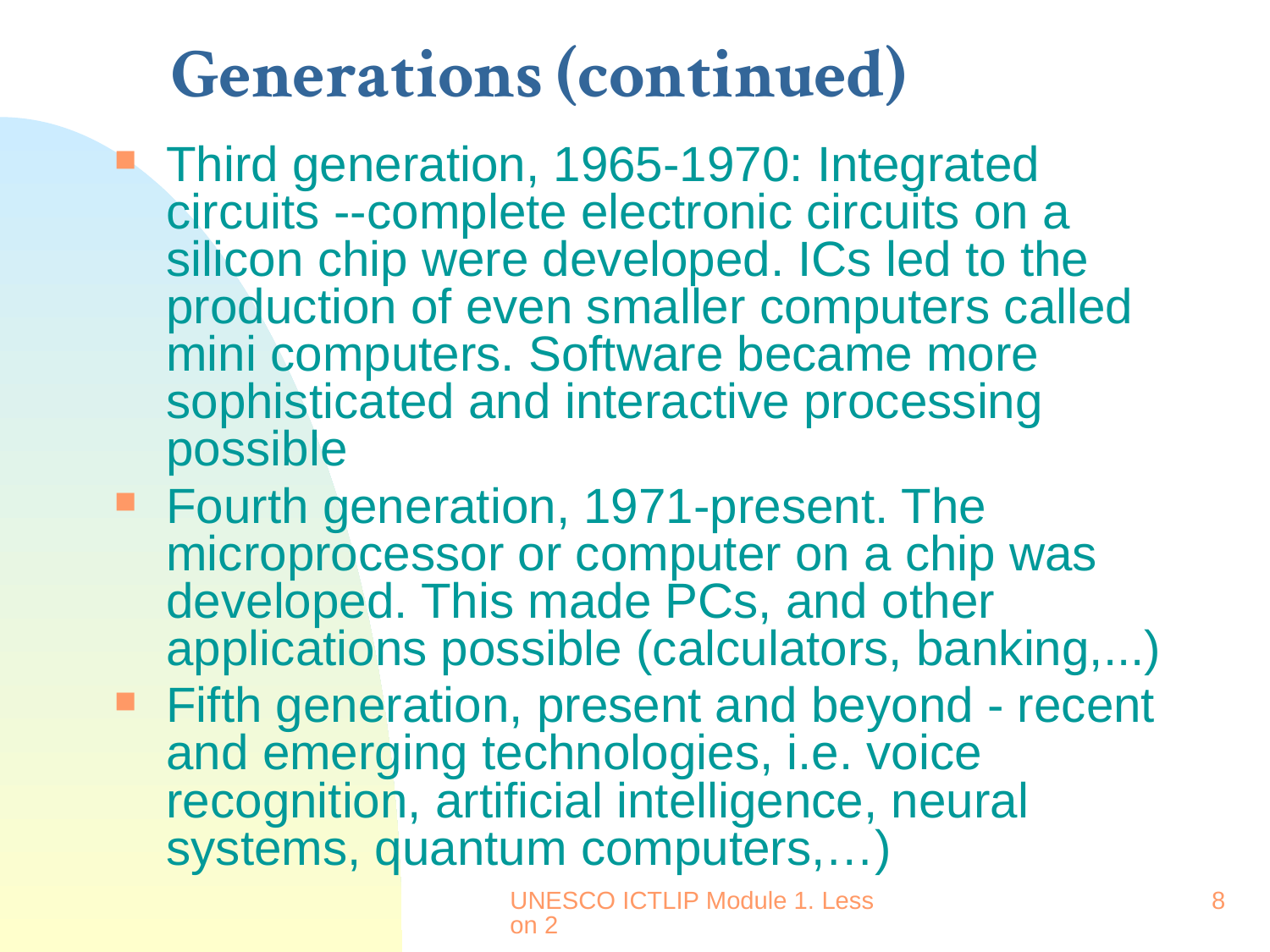

# Generations (continued)
Third generation, 1965-1970: Integrated circuits --complete electronic circuits on a silicon chip were developed. ICs led to the production of even smaller computers called mini computers. Software became more sophisticated and interactive processing possible
Fourth generation, 1971-present. The microprocessor or computer on a chip was developed. This made PCs, and other applications possible (calculators, banking,...)
Fifth generation, present and beyond - recent and emerging technologies, i.e. voice recognition, artificial intelligence, neural systems, quantum computers,…)
UNESCO ICTLIP Module 1. Lesson 2
8